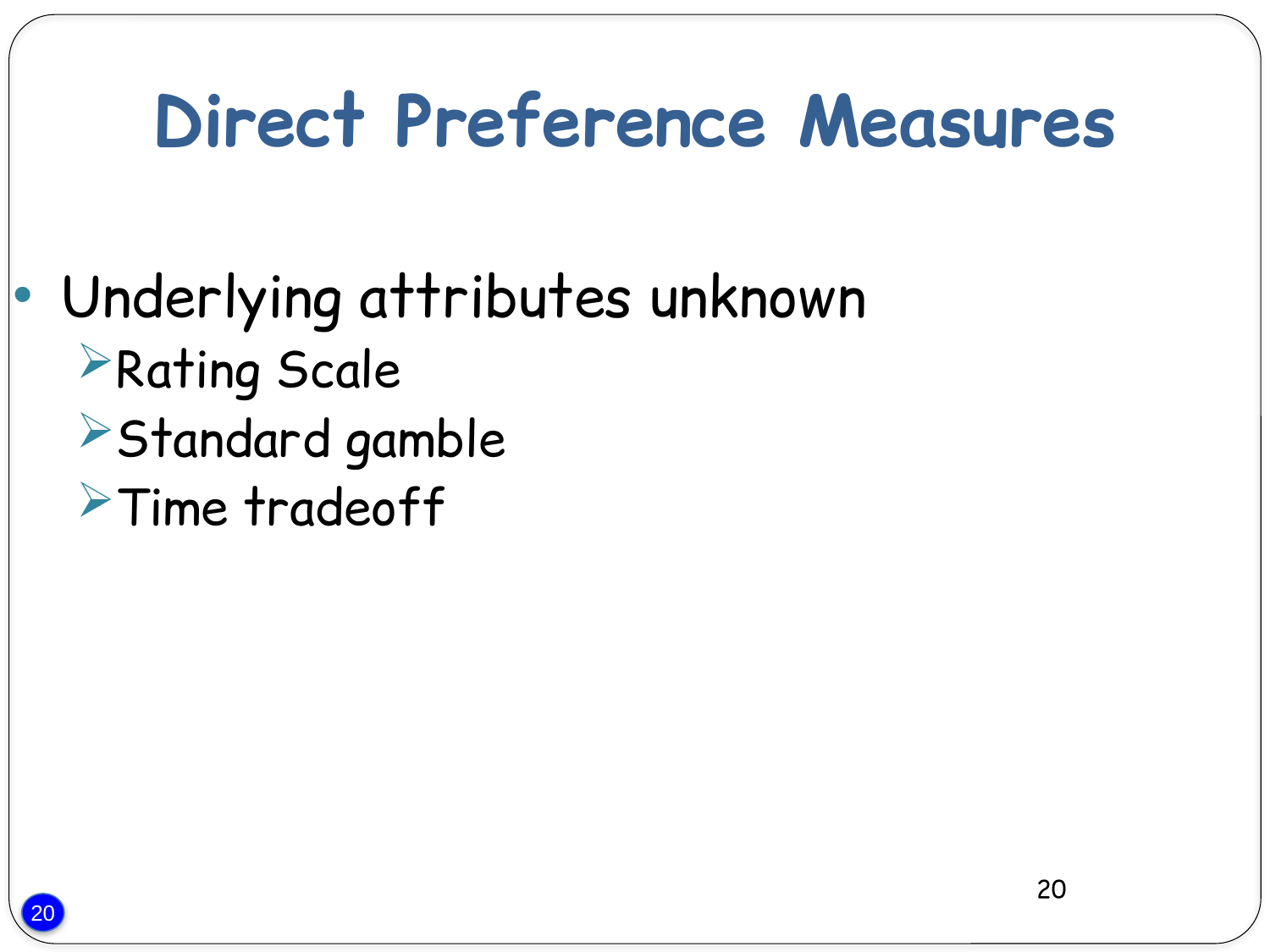

# Direct Preference Measures
Underlying attributes unknown
Rating Scale
Standard gamble
Time tradeoff

20